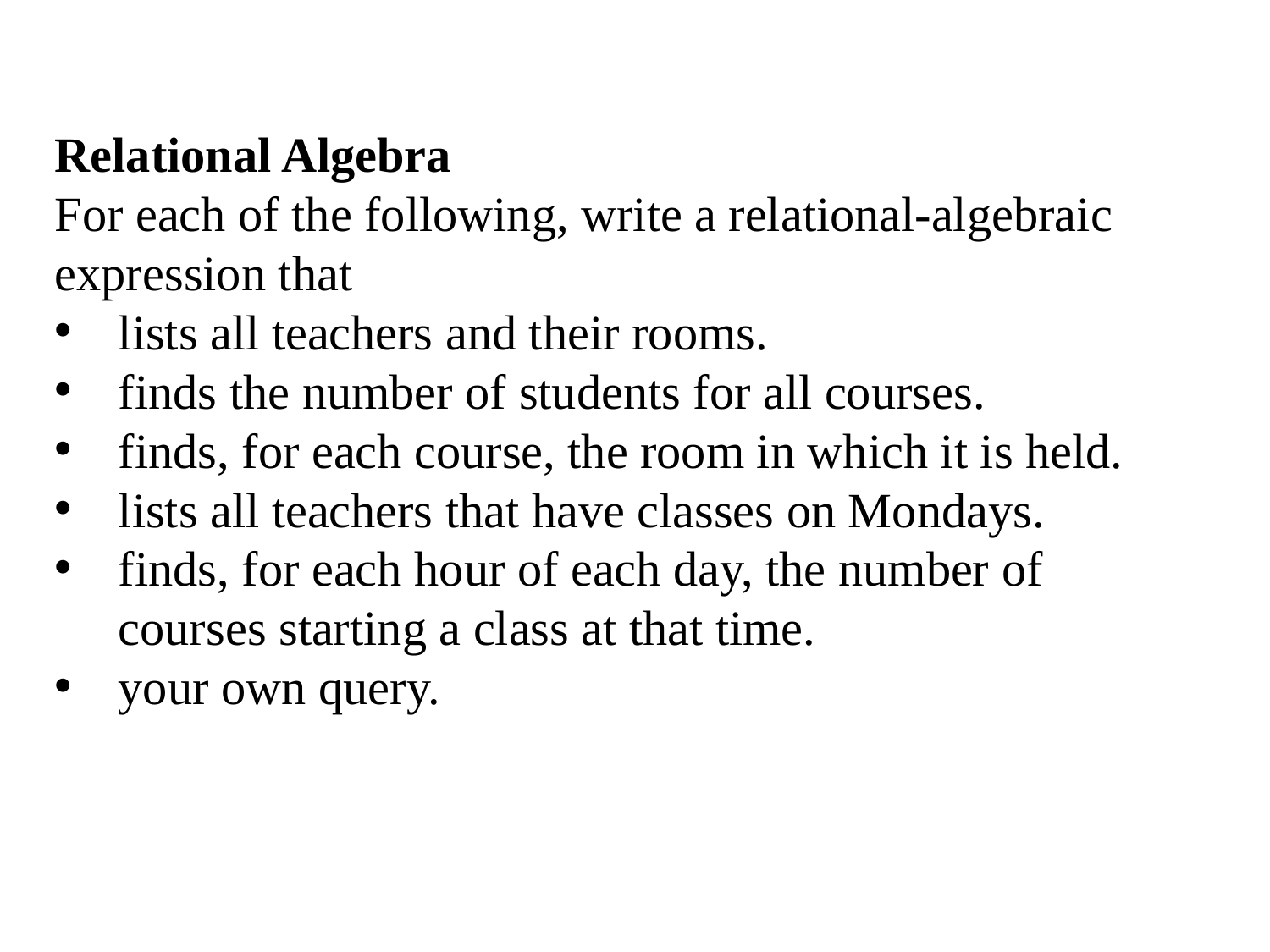

Relational Algebra
For each of the following, write a relational-algebraic expression that
lists all teachers and their rooms.
finds the number of students for all courses.
finds, for each course, the room in which it is held.
lists all teachers that have classes on Mondays.
finds, for each hour of each day, the number of courses starting a class at that time.
your own query.